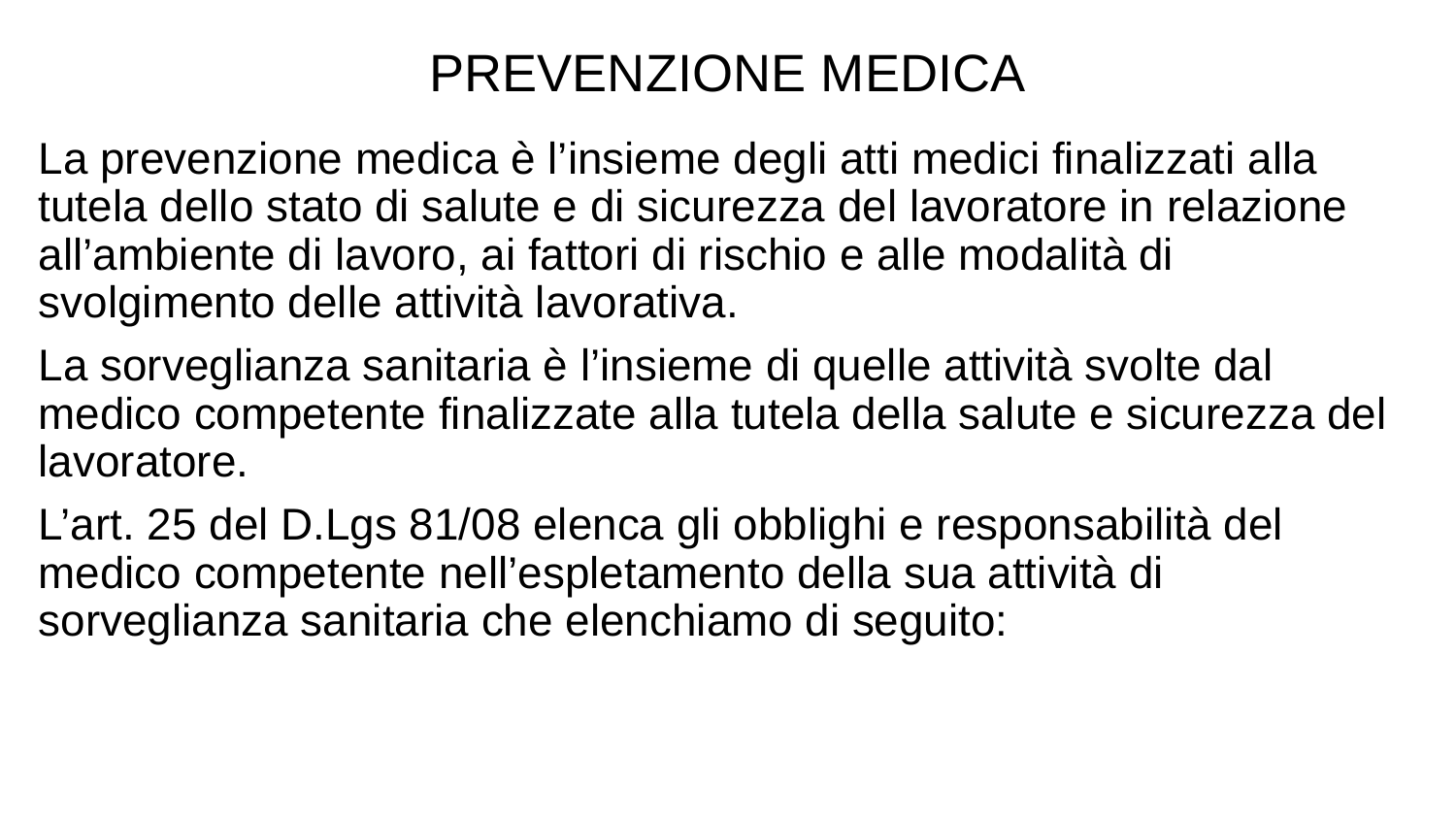

PREVENZIONE MEDICA
La prevenzione medica è l’insieme degli atti medici finalizzati alla tutela dello stato di salute e di sicurezza del lavoratore in relazione all’ambiente di lavoro, ai fattori di rischio e alle modalità di svolgimento delle attività lavorativa.
La sorveglianza sanitaria è l’insieme di quelle attività svolte dal medico competente finalizzate alla tutela della salute e sicurezza del lavoratore.
L’art. 25 del D.Lgs 81/08 elenca gli obblighi e responsabilità del medico competente nell’espletamento della sua attività di sorveglianza sanitaria che elenchiamo di seguito: